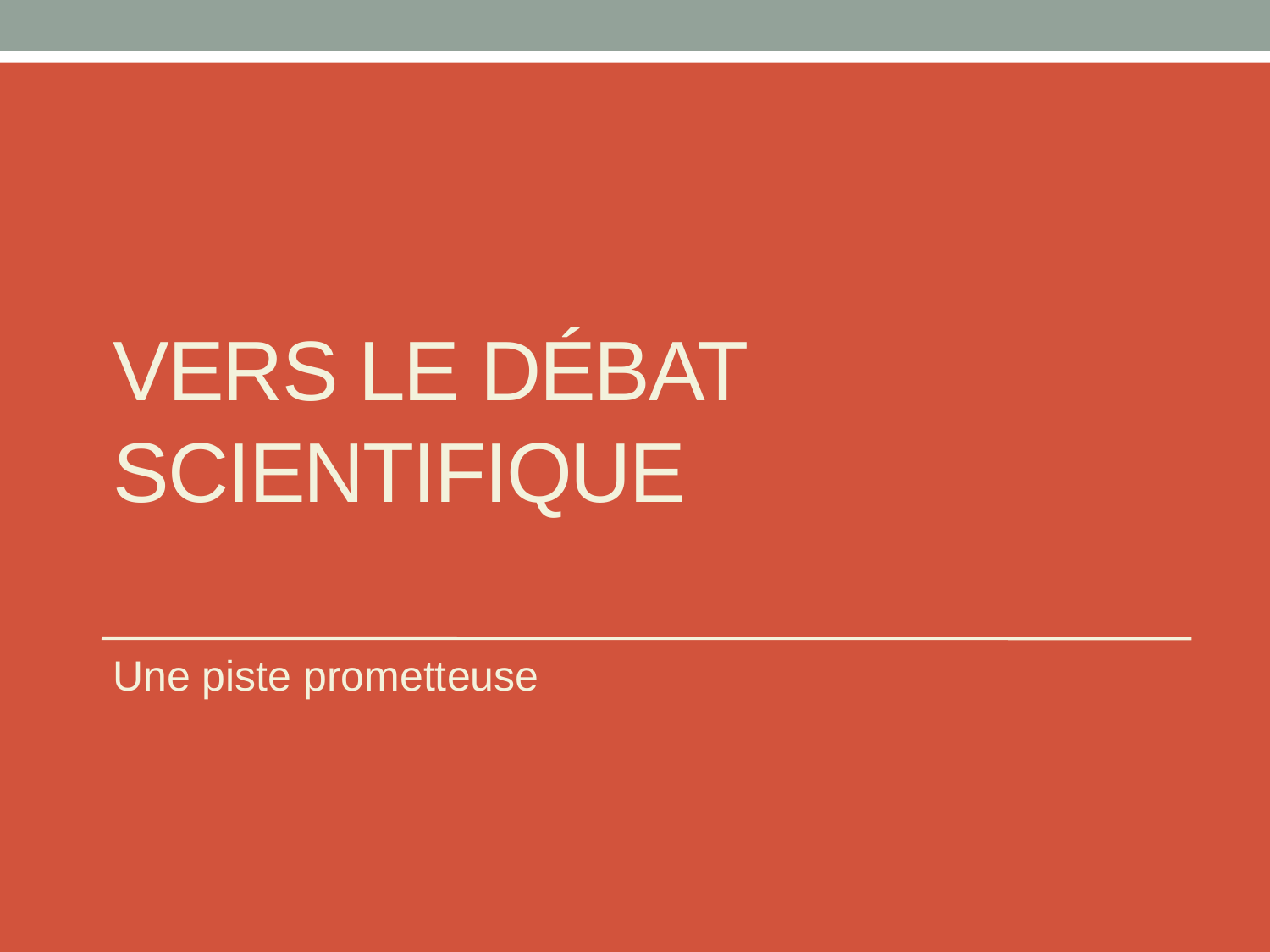

# Vers le débat scientifique
Une piste prometteuse